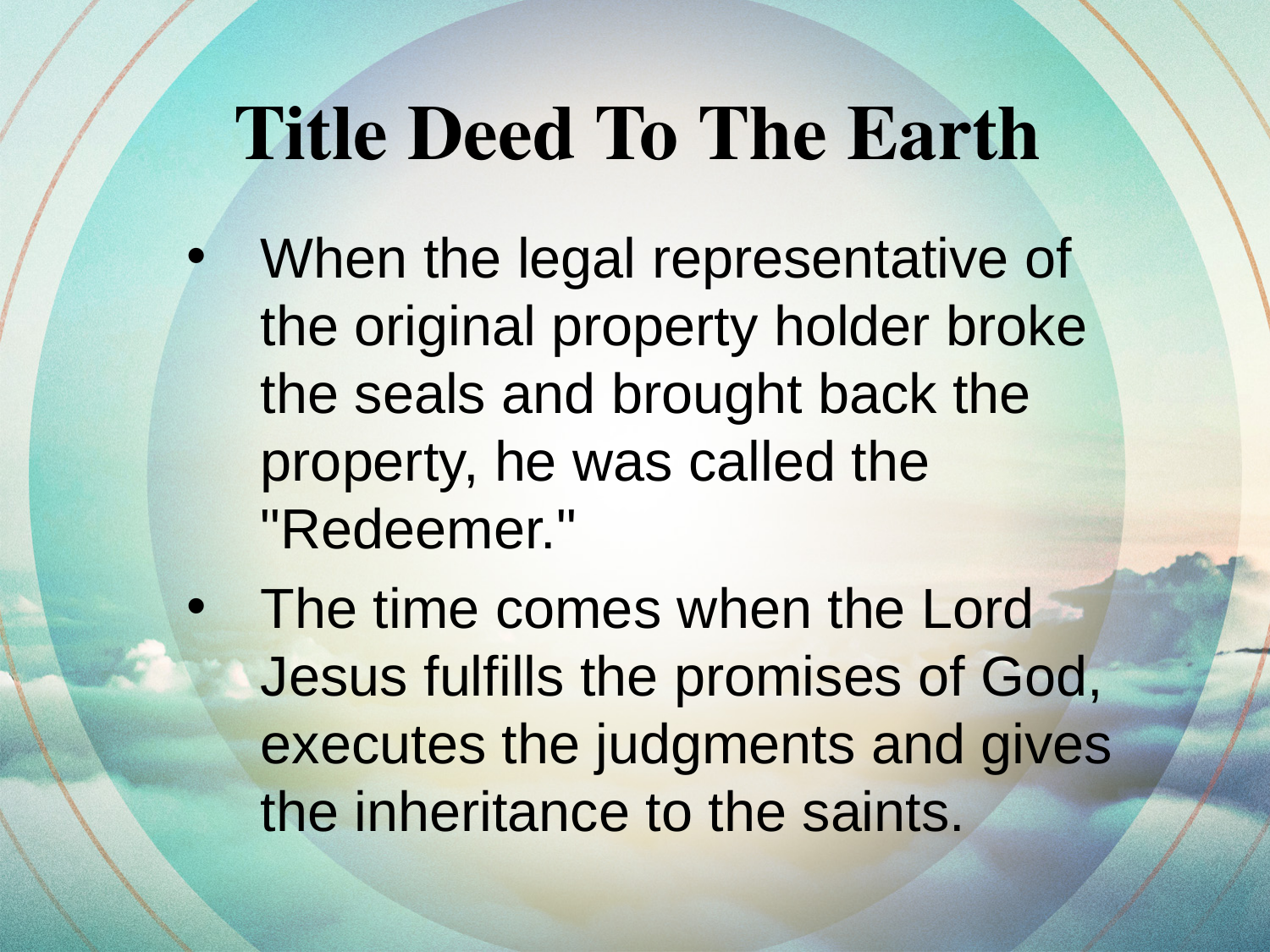

Title Deed To The Earth
When the legal representative of the original property holder broke the seals and brought back the property, he was called the "Redeemer."
The time comes when the Lord Jesus fulfills the promises of God, executes the judgments and gives the inheritance to the saints.